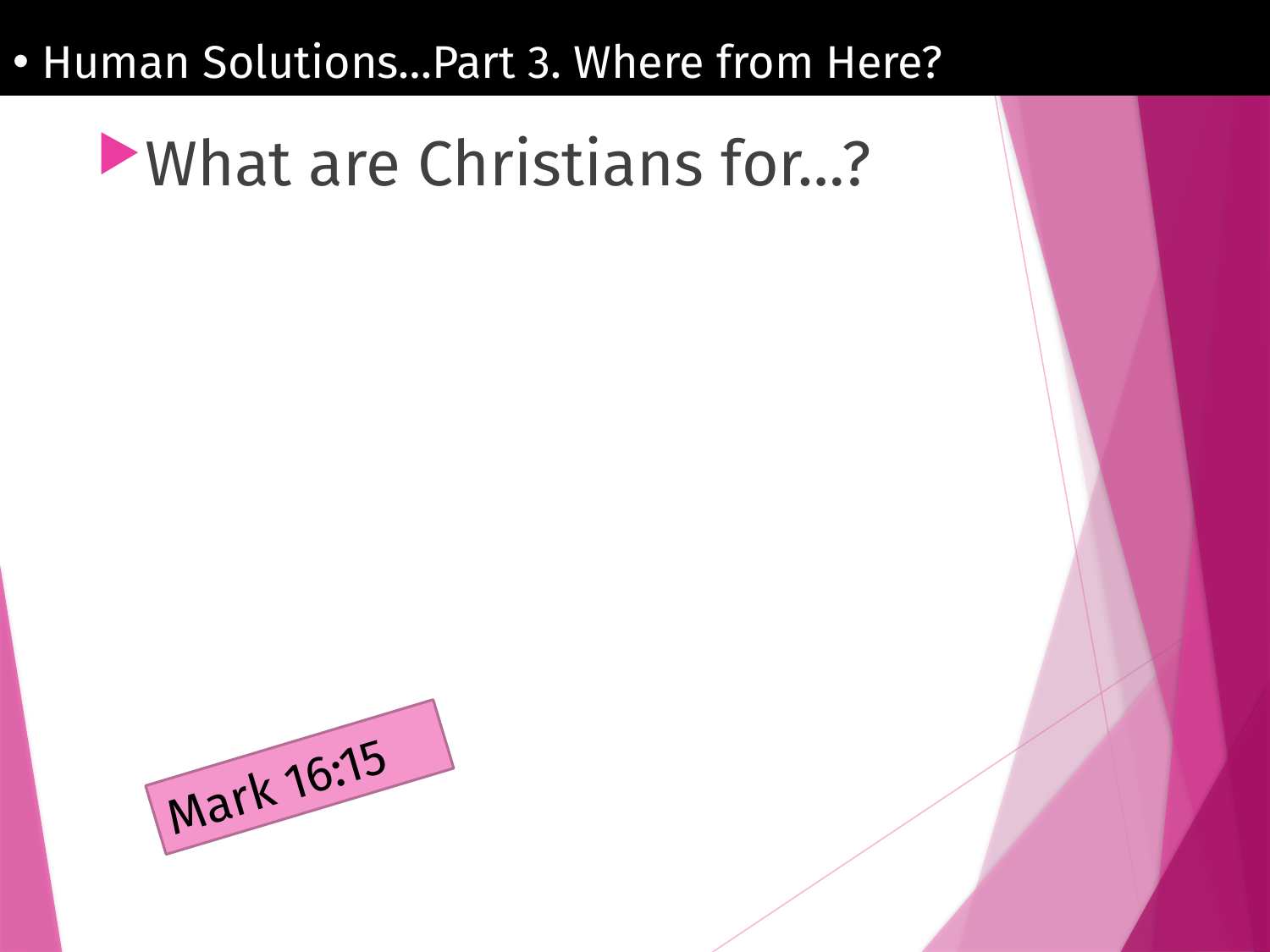

Human Solutions…Part 3. Where from Here?

What are Christians for…?
Mark 16:15